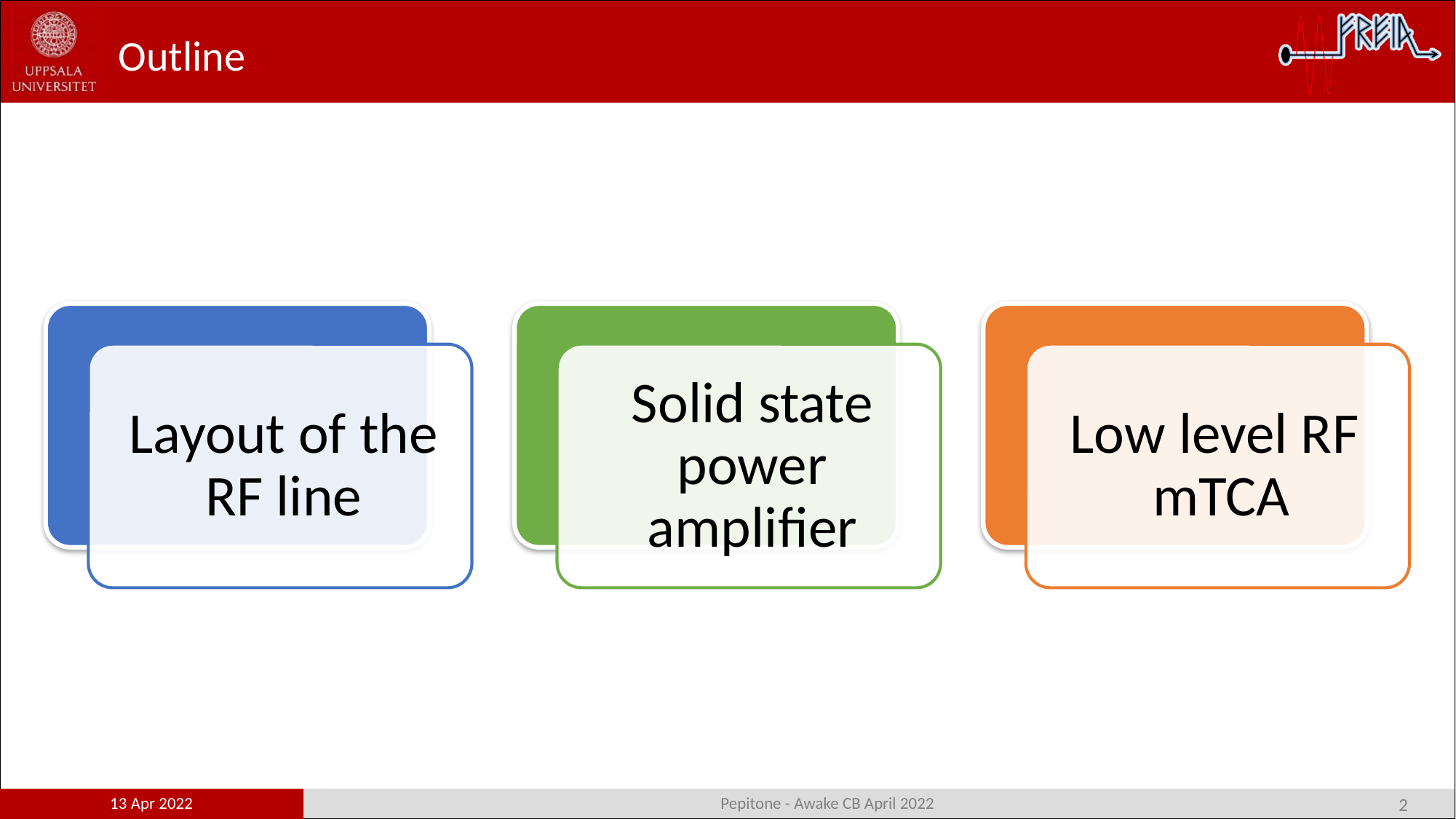

# Outline
Layout of the RF line
Solid state power amplifier
Low level RF  mTCA
13 Apr 2022
Pepitone - Awake CB April 2022